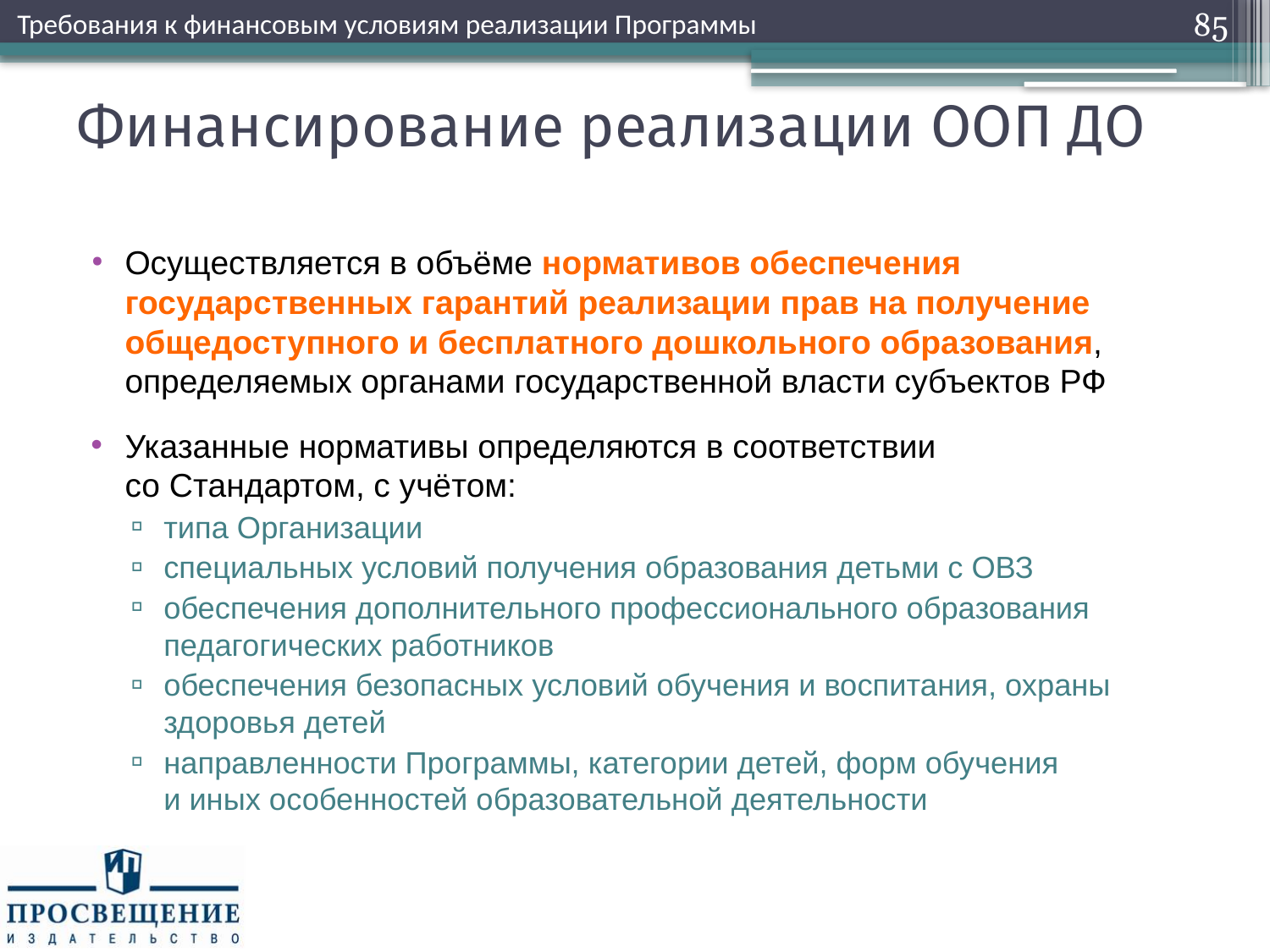

Требования к финансовым условиям реализации Программы
85
# Финансирование реализации ООП ДО
Осуществляется в объёме нормативов обеспечения государственных гарантий реализации прав на получение общедоступного и бесплатного дошкольного образования, определяемых органами государственной власти субъектов РФ
Указанные нормативы определяются в соответствии
со Стандартом, с учётом:
типа Организации
специальных условий получения образования детьми с ОВЗ
обеспечения дополнительного профессионального образования педагогических работников
обеспечения безопасных условий обучения и воспитания, охраны здоровья детей
направленности Программы, категории детей, форм обучения
и иных особенностей образовательной деятельности